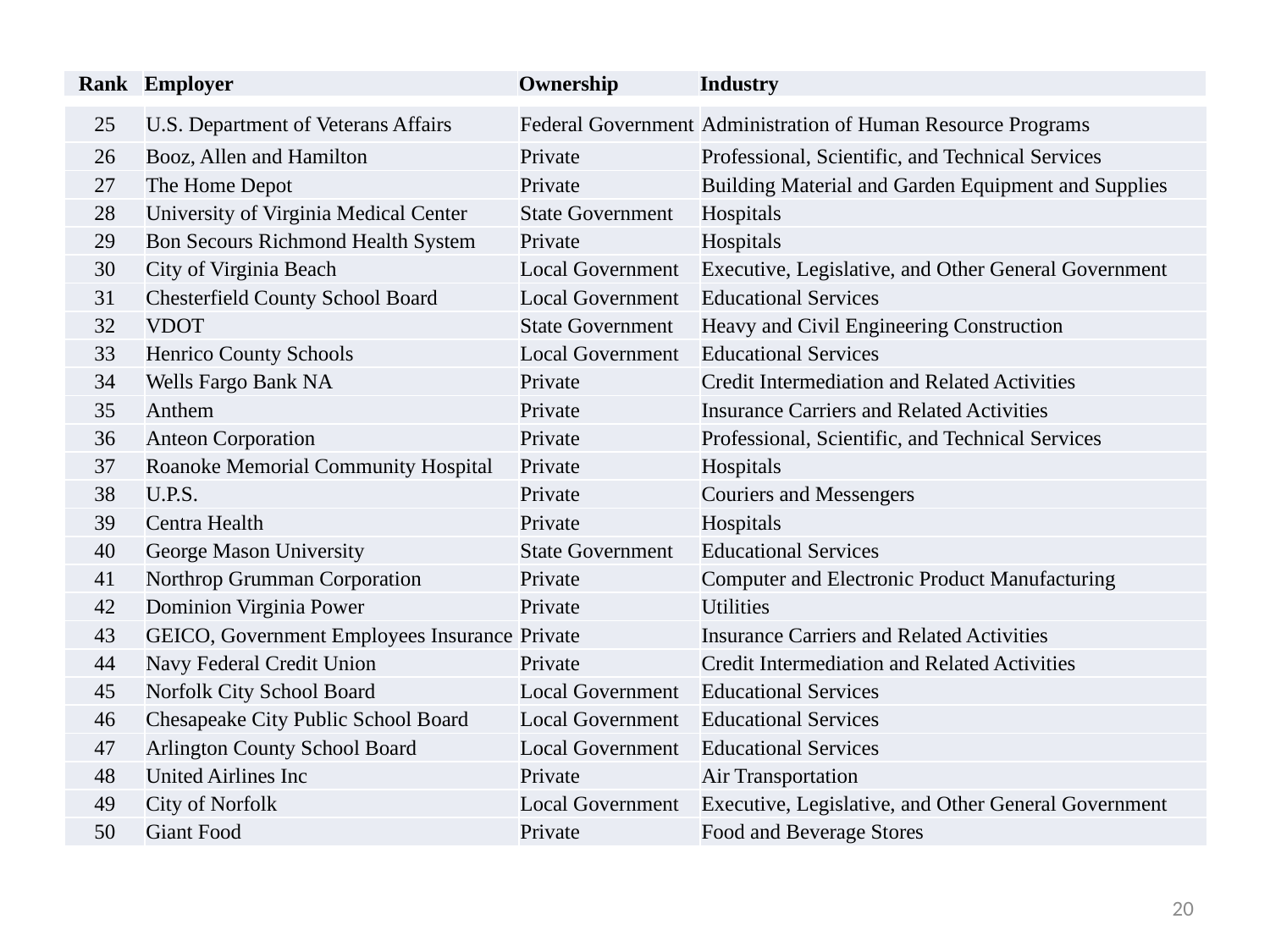

| Rank | Employer | Ownership | Industry |
| --- | --- | --- | --- |
| 25 | U.S. Department of Veterans Affairs | Federal Government | Administration of Human Resource Programs |
| --- | --- | --- | --- |
| 26 | Booz, Allen and Hamilton | Private | Professional, Scientific, and Technical Services |
| 27 | The Home Depot | Private | Building Material and Garden Equipment and Supplies |
| 28 | University of Virginia Medical Center | State Government | Hospitals |
| 29 | Bon Secours Richmond Health System | Private | Hospitals |
| 30 | City of Virginia Beach | Local Government | Executive, Legislative, and Other General Government |
| 31 | Chesterfield County School Board | Local Government | Educational Services |
| 32 | VDOT | State Government | Heavy and Civil Engineering Construction |
| 33 | Henrico County Schools | Local Government | Educational Services |
| 34 | Wells Fargo Bank NA | Private | Credit Intermediation and Related Activities |
| 35 | Anthem | Private | Insurance Carriers and Related Activities |
| 36 | Anteon Corporation | Private | Professional, Scientific, and Technical Services |
| 37 | Roanoke Memorial Community Hospital | Private | Hospitals |
| 38 | U.P.S. | Private | Couriers and Messengers |
| 39 | Centra Health | Private | Hospitals |
| 40 | George Mason University | State Government | Educational Services |
| 41 | Northrop Grumman Corporation | Private | Computer and Electronic Product Manufacturing |
| 42 | Dominion Virginia Power | Private | Utilities |
| 43 | GEICO, Government Employees Insurance | Private | Insurance Carriers and Related Activities |
| 44 | Navy Federal Credit Union | Private | Credit Intermediation and Related Activities |
| 45 | Norfolk City School Board | Local Government | Educational Services |
| 46 | Chesapeake City Public School Board | Local Government | Educational Services |
| 47 | Arlington County School Board | Local Government | Educational Services |
| 48 | United Airlines Inc | Private | Air Transportation |
| 49 | City of Norfolk | Local Government | Executive, Legislative, and Other General Government |
| 50 | Giant Food | Private | Food and Beverage Stores |
20